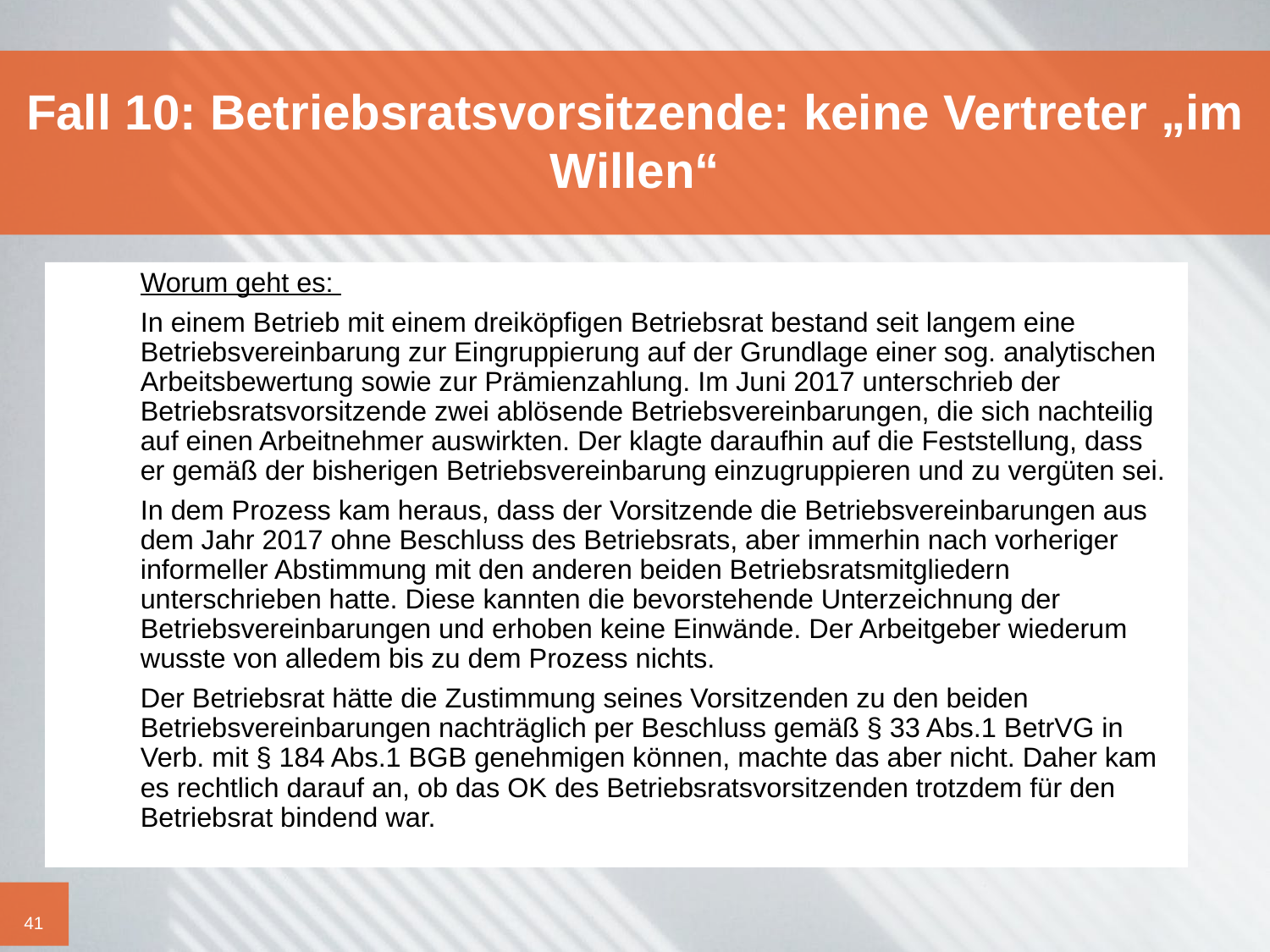

# Fall 10: Be­triebs­rats­vor­sit­zen­de: kei­ne Ver­tre­ter „im Wil­len“
	Worum geht es:
	In einem Betrieb mit einem dreiköpfigen Betriebsrat bestand seit langem eine Betriebsvereinbarung zur Eingruppierung auf der Grundlage einer sog. analytischen Arbeitsbewertung sowie zur Prämienzahlung. Im Juni 2017 unterschrieb der Betriebsratsvorsitzende zwei ablösende Betriebsvereinbarungen, die sich nachteilig auf einen Arbeitnehmer auswirkten. Der klagte daraufhin auf die Feststellung, dass er gemäß der bisherigen Betriebsvereinbarung einzugruppieren und zu vergüten sei.
	In dem Prozess kam heraus, dass der Vorsitzende die Betriebsvereinbarungen aus dem Jahr 2017 ohne Beschluss des Betriebsrats, aber immerhin nach vorheriger informeller Abstimmung mit den anderen beiden Betriebsratsmitgliedern unterschrieben hatte. Diese kannten die bevorstehende Unterzeichnung der Betriebsvereinbarungen und erhoben keine Einwände. Der Arbeitgeber wiederum wusste von alledem bis zu dem Prozess nichts.
	Der Betriebsrat hätte die Zustimmung seines Vorsitzenden zu den beiden Betriebsvereinbarungen nachträglich per Beschluss gemäß § 33 Abs.1 BetrVG in Verb. mit § 184 Abs.1 BGB genehmigen können, machte das aber nicht. Daher kam es rechtlich darauf an, ob das OK des Betriebsratsvorsitzenden trotzdem für den Betriebsrat bindend war.